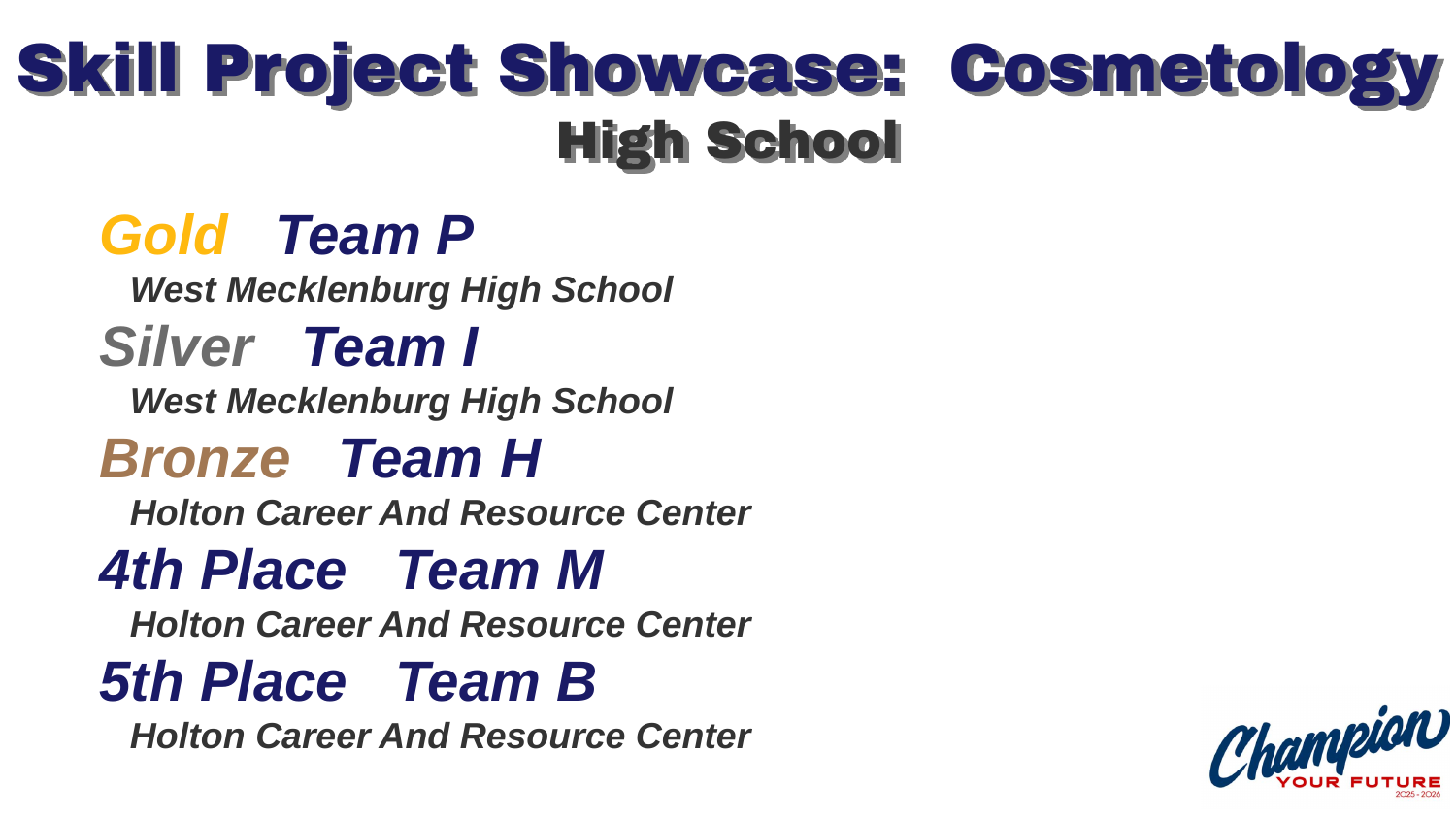

# Skill Project Showcase:  Cosmetology High School
Gold   Team P
   West Mecklenburg High School
Silver   Team I
   West Mecklenburg High School
Bronze   Team H
   Holton Career And Resource Center
4th Place   Team M
   Holton Career And Resource Center
5th Place   Team B
   Holton Career And Resource Center